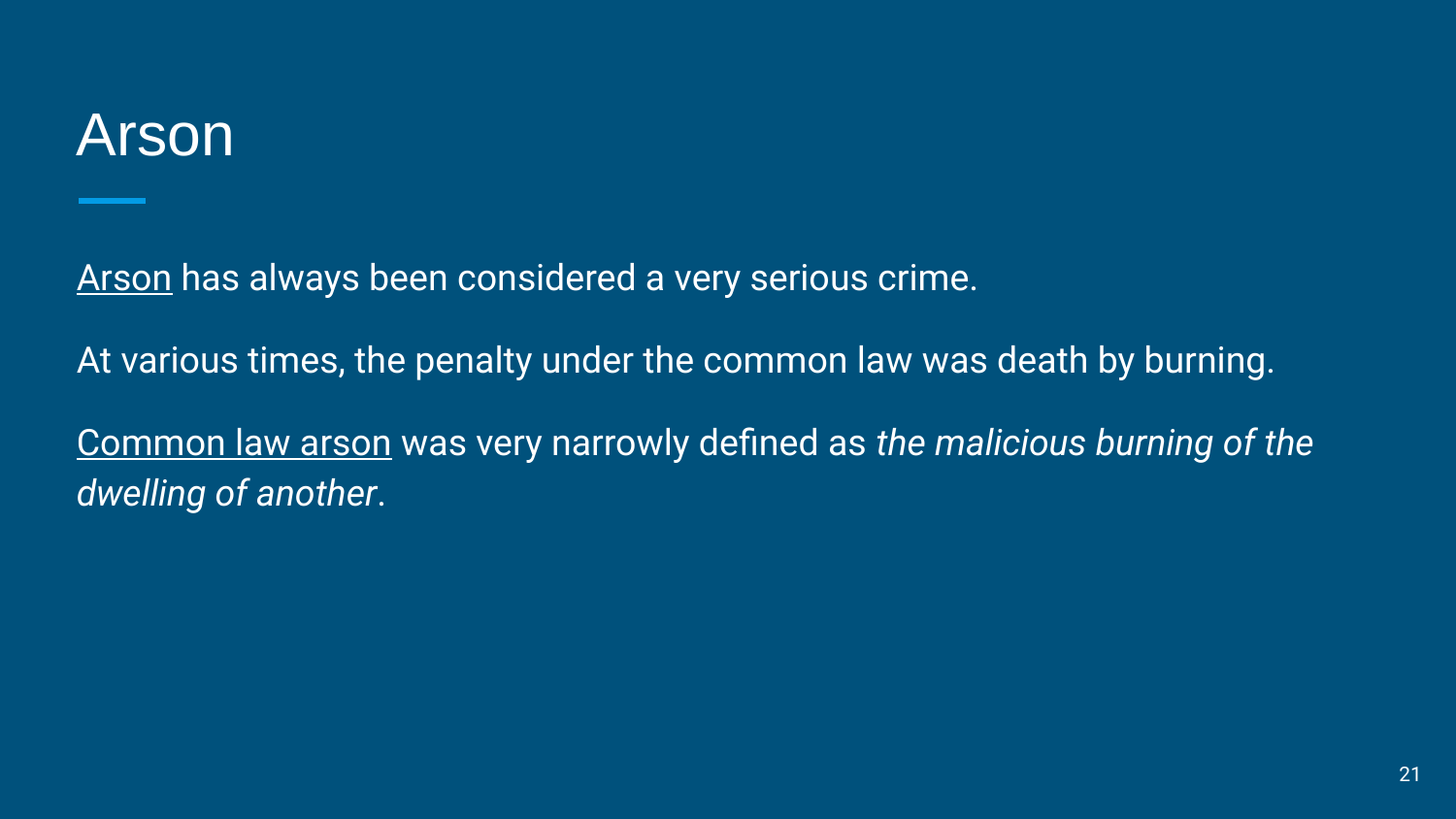

# Arson
Arson has always been considered a very serious crime.
At various times, the penalty under the common law was death by burning.
Common law arson was very narrowly defined as the malicious burning of the dwelling of another.
21